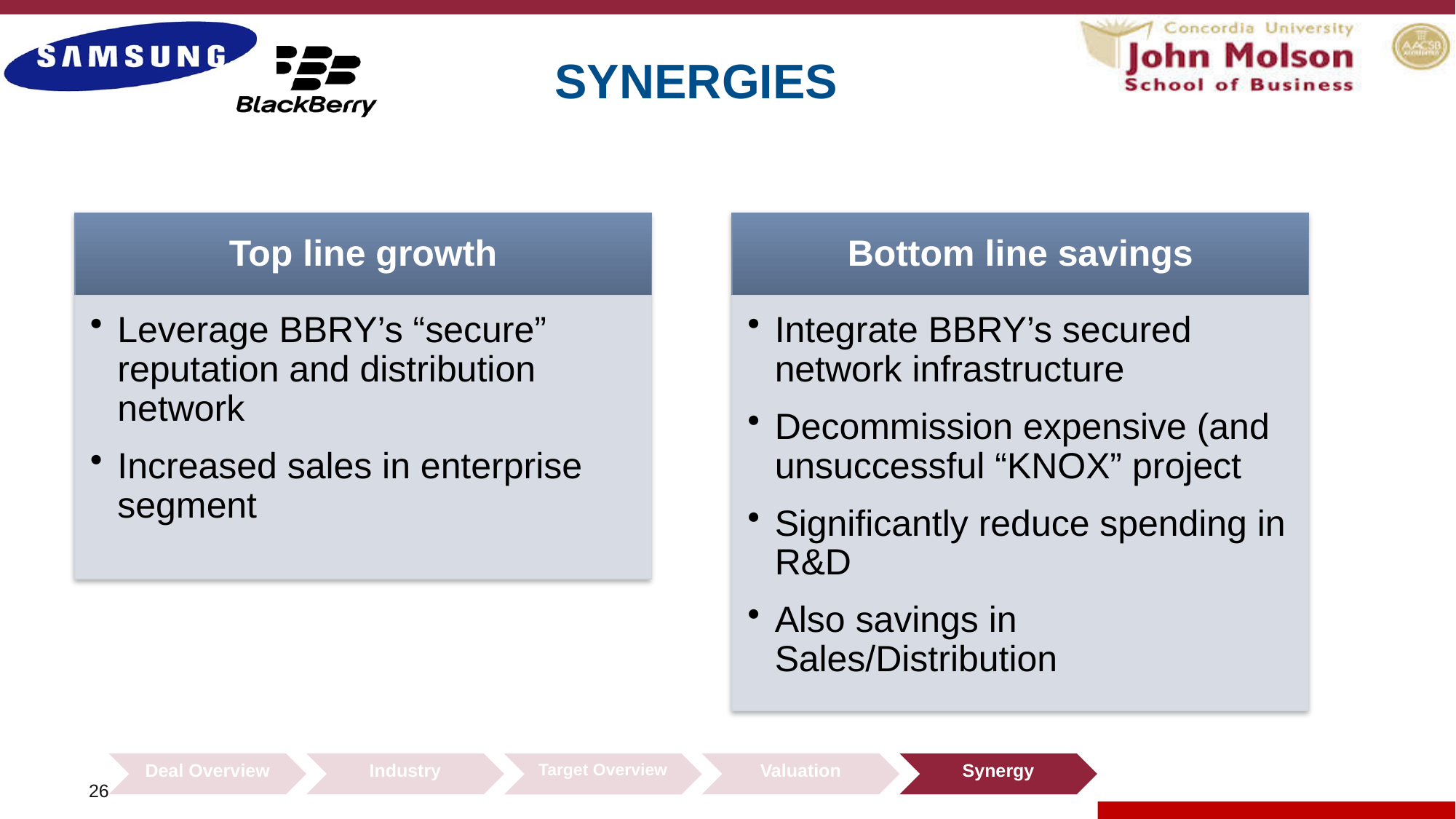

# SYNERGIES
Top line growth
Bottom line savings
Leverage BBRY’s “secure” reputation and distribution network
Increased sales in enterprise segment

Integrate BBRY’s secured network infrastructure
Decommission expensive (and unsuccessful “KNOX” project
Significantly reduce spending in R&D
Also savings in Sales/Distribution
Deal Overview
Industry
Valuation
Synergy
Target Overview
26